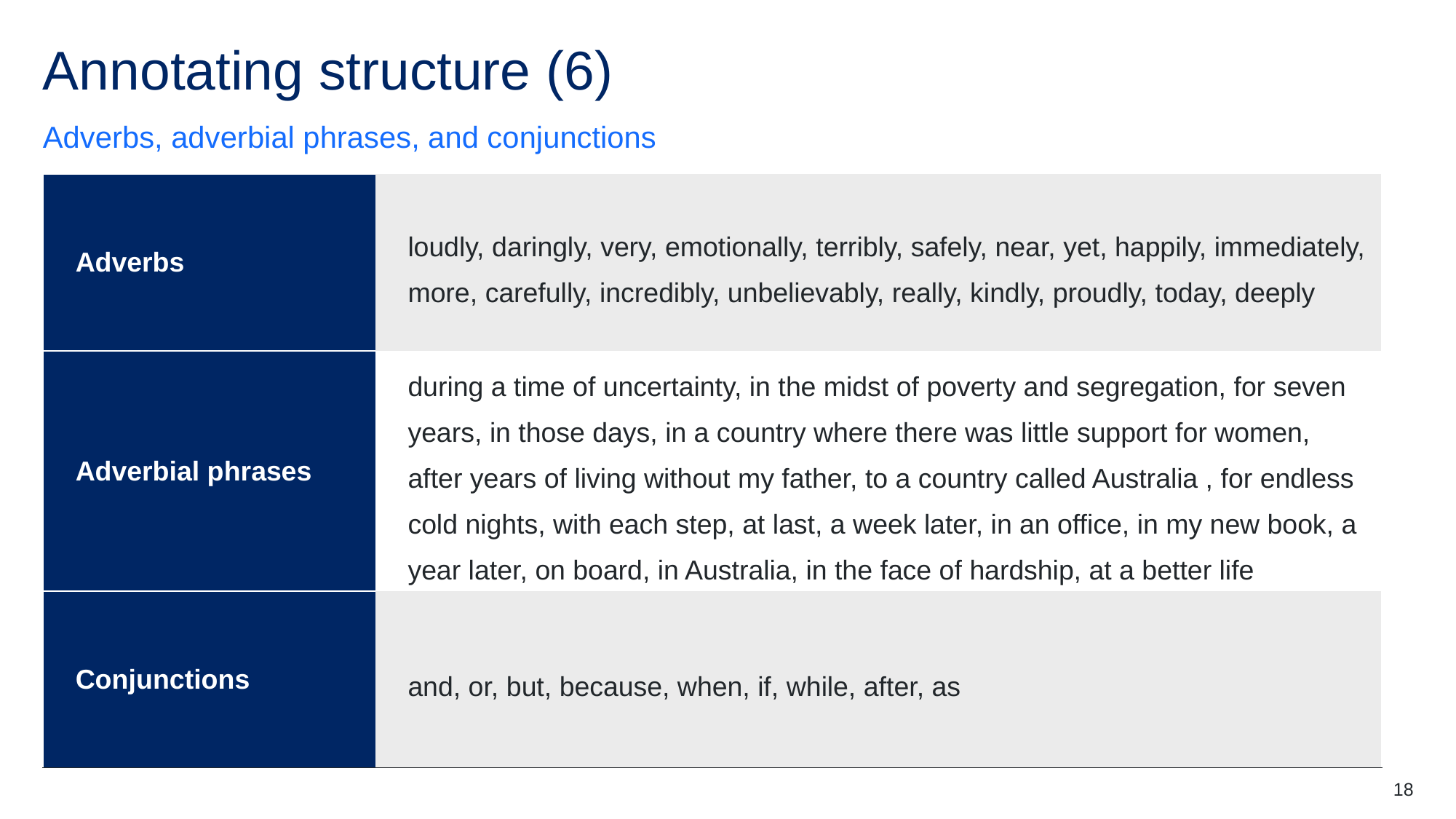

# Annotating structure (6)
Adverbs, adverbial phrases, and conjunctions
| Adverbs | loudly, daringly, very, emotionally, terribly, safely, near, yet, happily, immediately, more, carefully, incredibly, unbelievably, really, kindly, proudly, today, deeply |
| --- | --- |
| Adverbial phrases | during a time of uncertainty, in the midst of poverty and segregation, for seven years, in those days, in a country where there was little support for women, after years of living without my father, to a country called Australia , for endless cold nights, with each step, at last, a week later, in an office, in my new book, a year later, on board, in Australia, in the face of hardship, at a better life |
| Conjunctions | and, or, but, because, when, if, while, after, as |
18